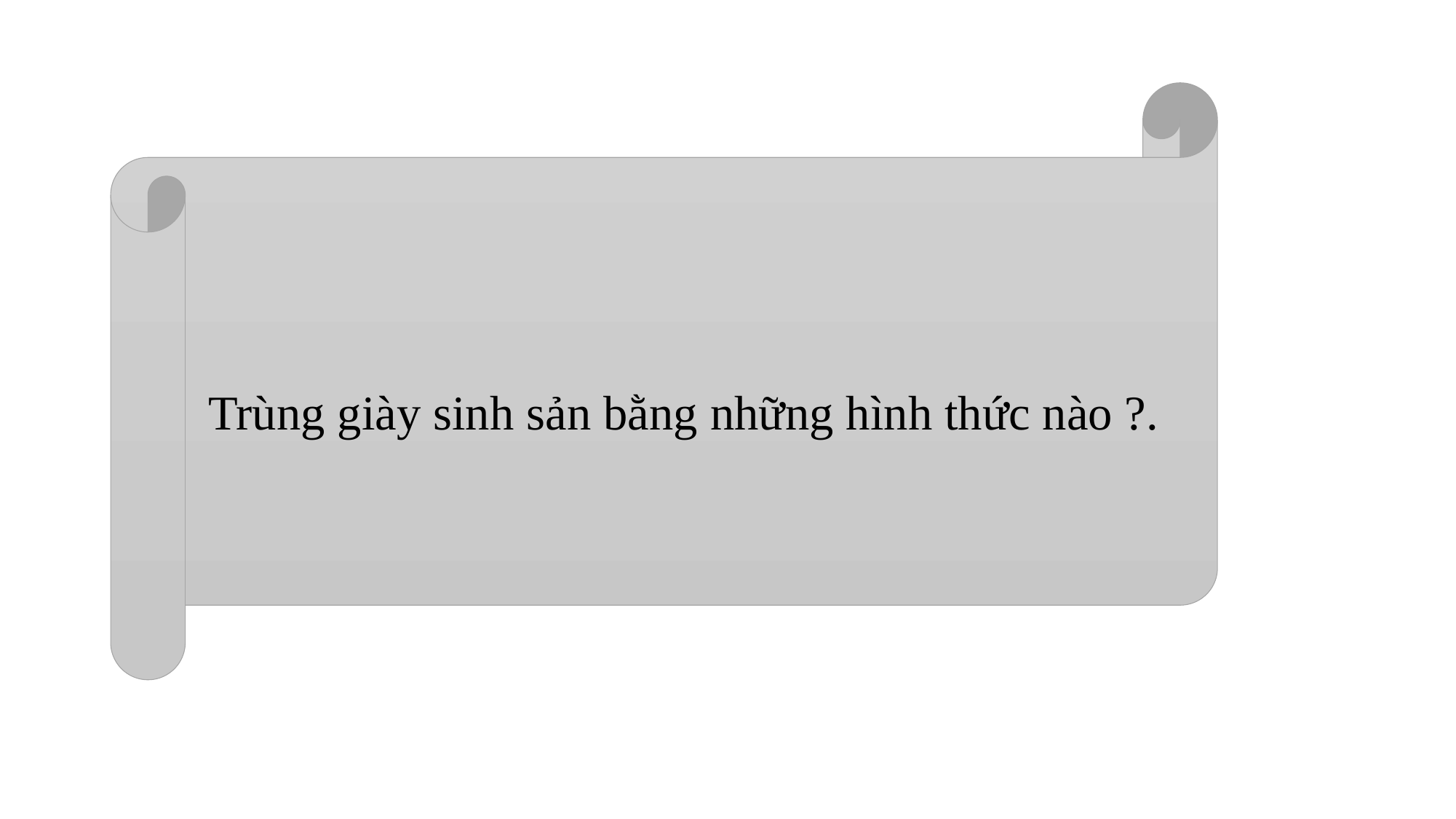

Trùng giày sinh sản bằng những hình thức nào ?.